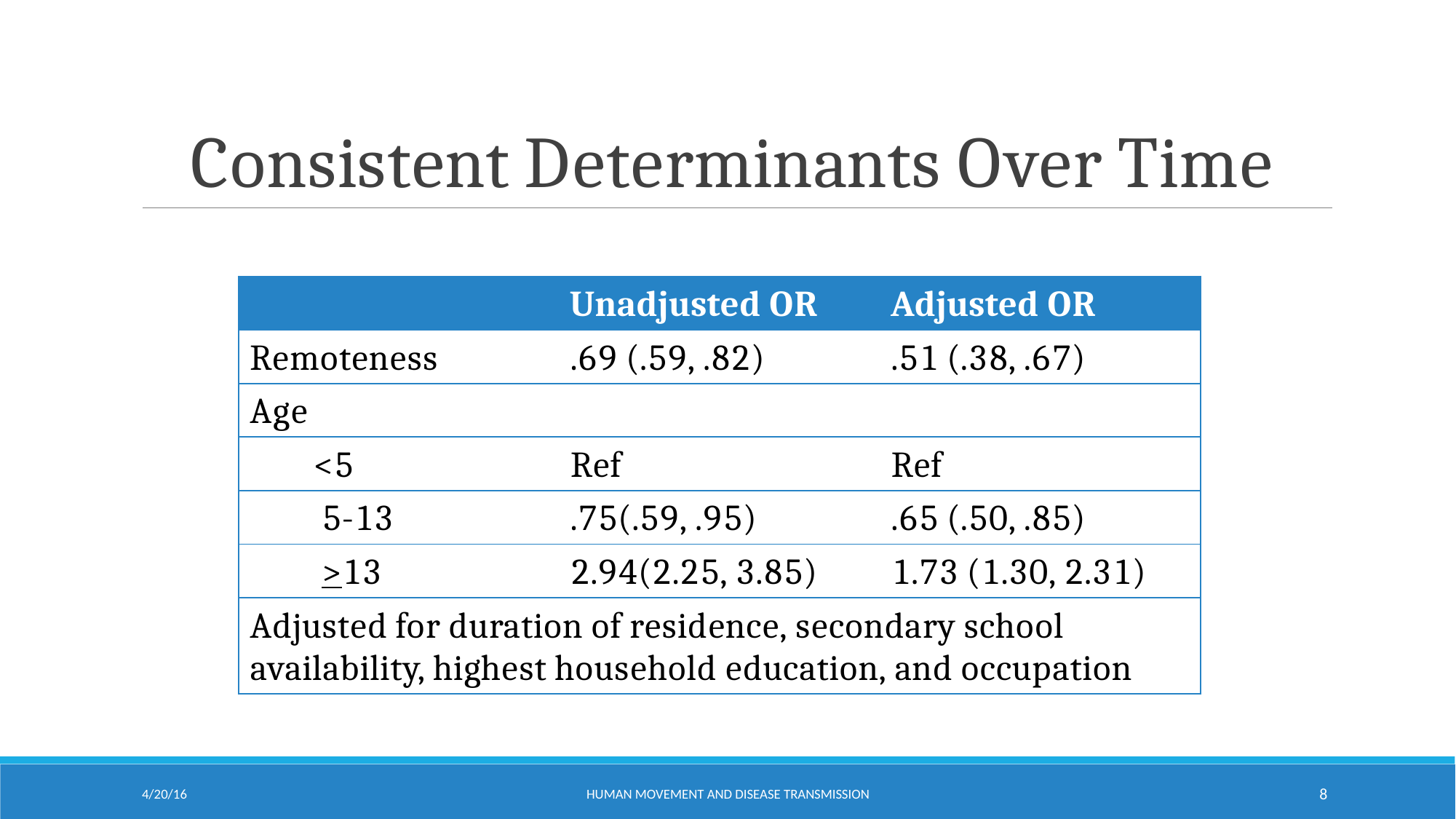

# Consistent Determinants Over Time
|  | Unadjusted OR | Adjusted OR |
| --- | --- | --- |
| Remoteness | .69 (.59, .82) | .51 (.38, .67) |
| Age |  |  |
| <5 | Ref | Ref |
| 5-13 | .75(.59, .95) | .65 (.50, .85) |
| >13 | 2.94(2.25, 3.85) | 1.73 (1.30, 2.31) |
| Adjusted for duration of residence, secondary school availability, highest household education, and occupation |  |  |
4/20/16
Human Movement and Disease Transmission
8